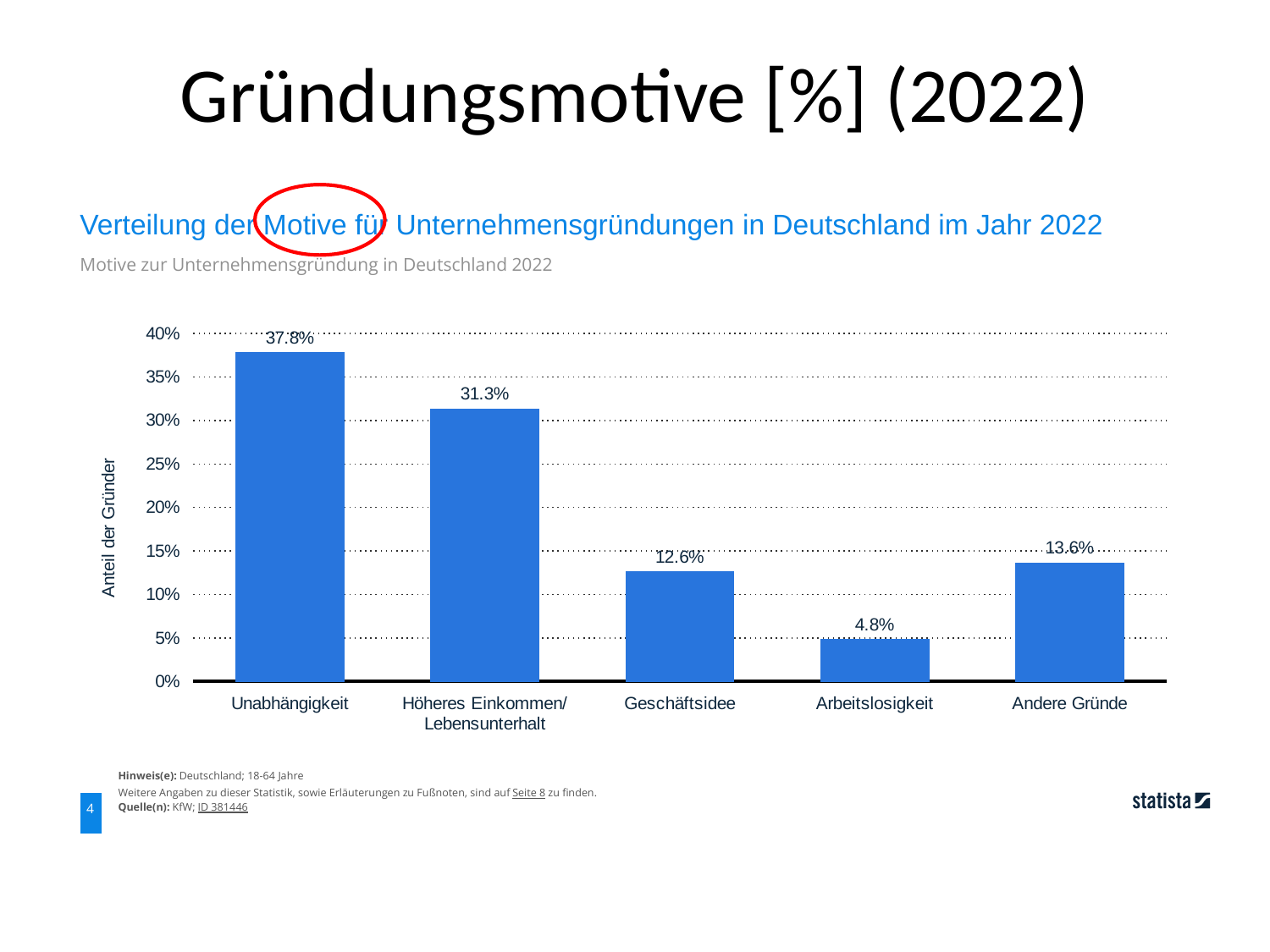

Gründungsmotive [%] (2022)
Verteilung der Motive für Unternehmensgründungen in Deutschland im Jahr 2022

Motive zur Unternehmensgründung in Deutschland 2022

### Chart

| Category | Spalte1 |
|---|---|
| Unabhängigkeit | 0.378 |
| Höheres Einkommen/ Lebensunterhalt | 0.313 |
| Geschäftsidee | 0.126 |
| Arbeitslosigkeit | 0.048 |
| Andere Gründe | 0.136 |
Hinweis(e): Deutschland; 18-64 Jahre
Weitere Angaben zu dieser Statistik, sowie Erläuterungen zu Fußnoten, sind auf Seite 8 zu finden.
Quelle(n): KfW; ID 381446

4